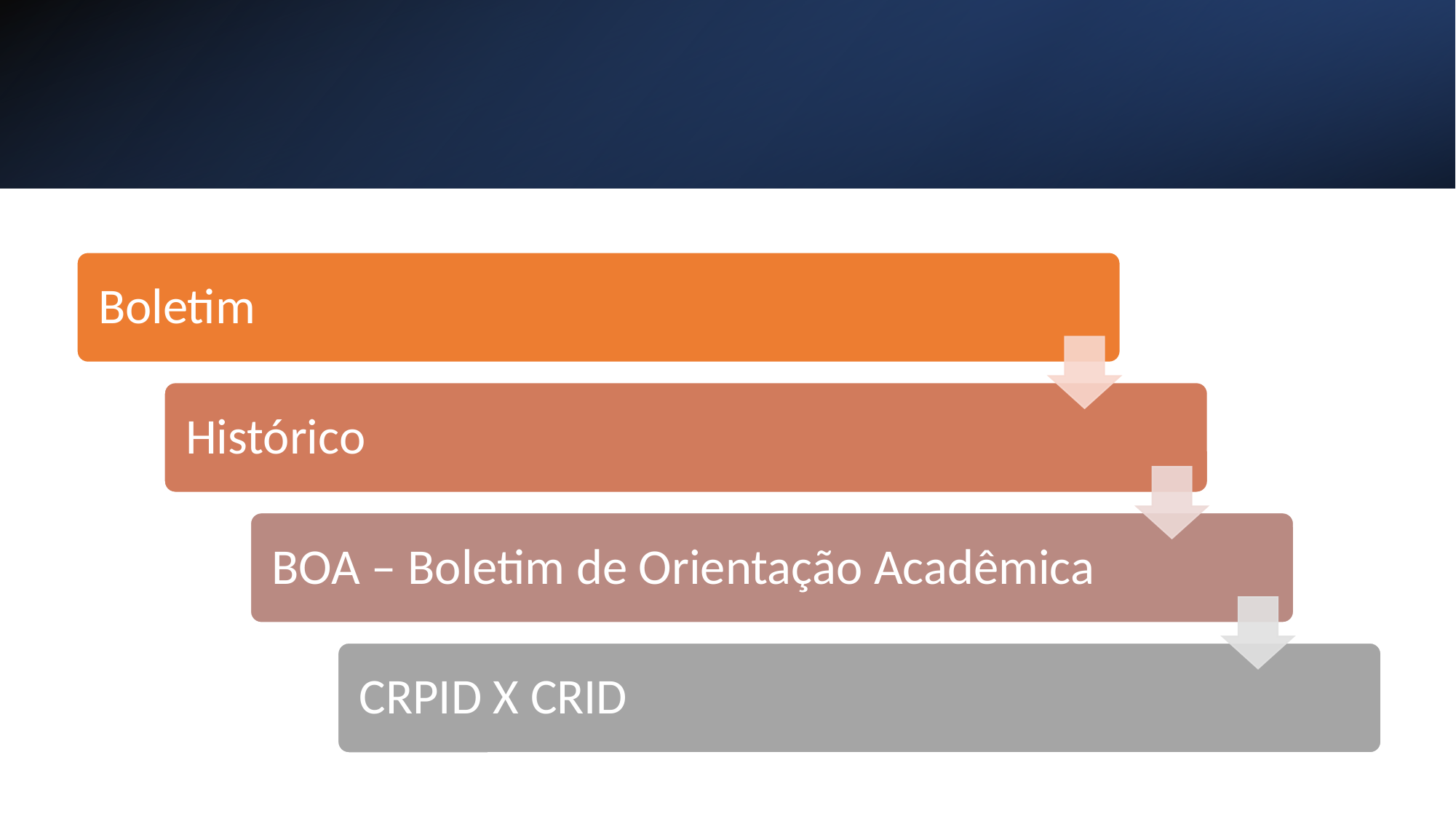

Boletim
Histórico
BOA – Boletim de Orientação Acadêmica
CRPID X CRID